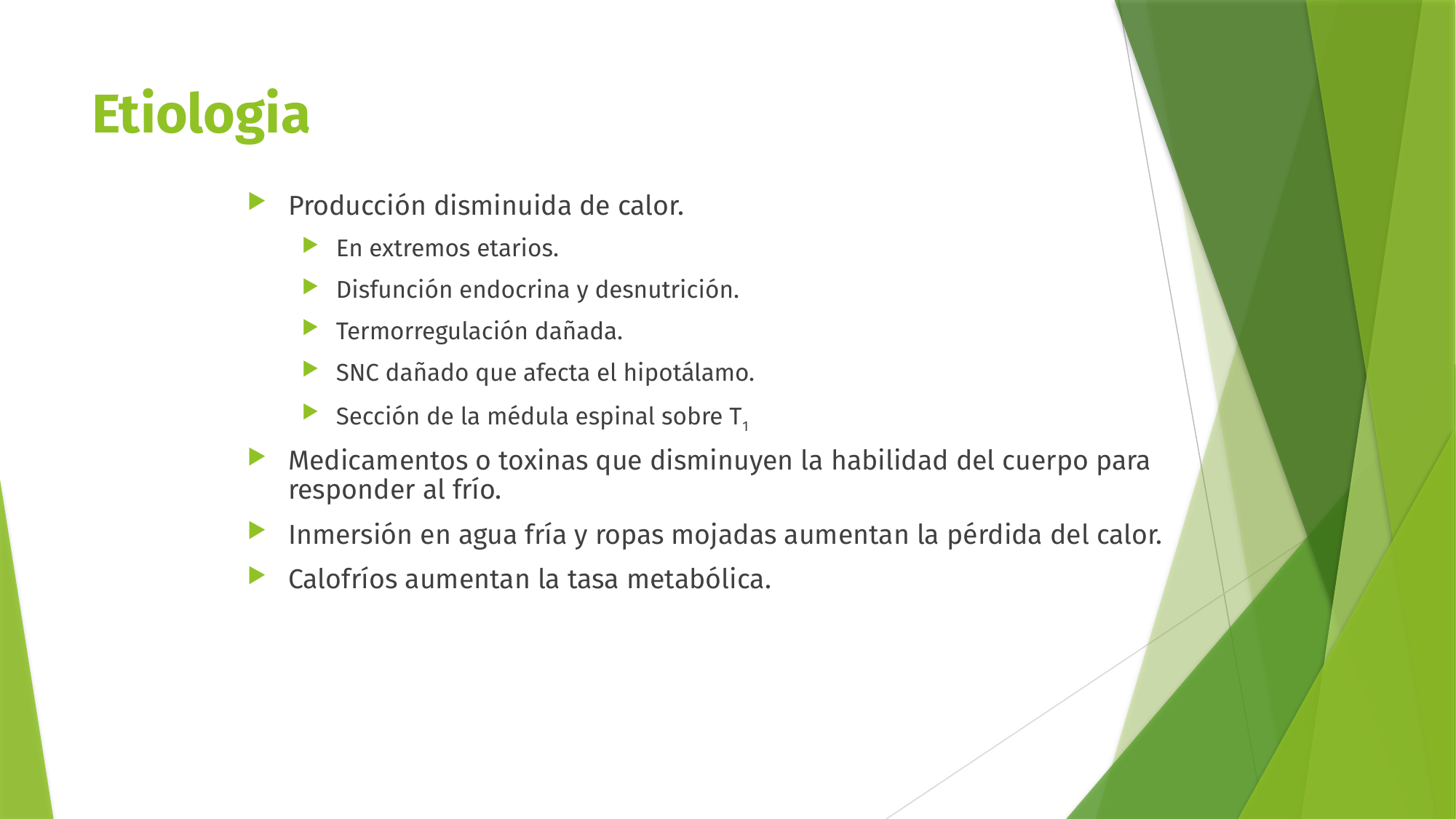

# Etiologia
Producción disminuida de calor.
En extremos etarios.
Disfunción endocrina y desnutrición.
Termorregulación dañada.
SNC dañado que afecta el hipotálamo.
Sección de la médula espinal sobre T1
Medicamentos o toxinas que disminuyen la habilidad del cuerpo para responder al frío.
Inmersión en agua fría y ropas mojadas aumentan la pérdida del calor.
Calofríos aumentan la tasa metabólica.